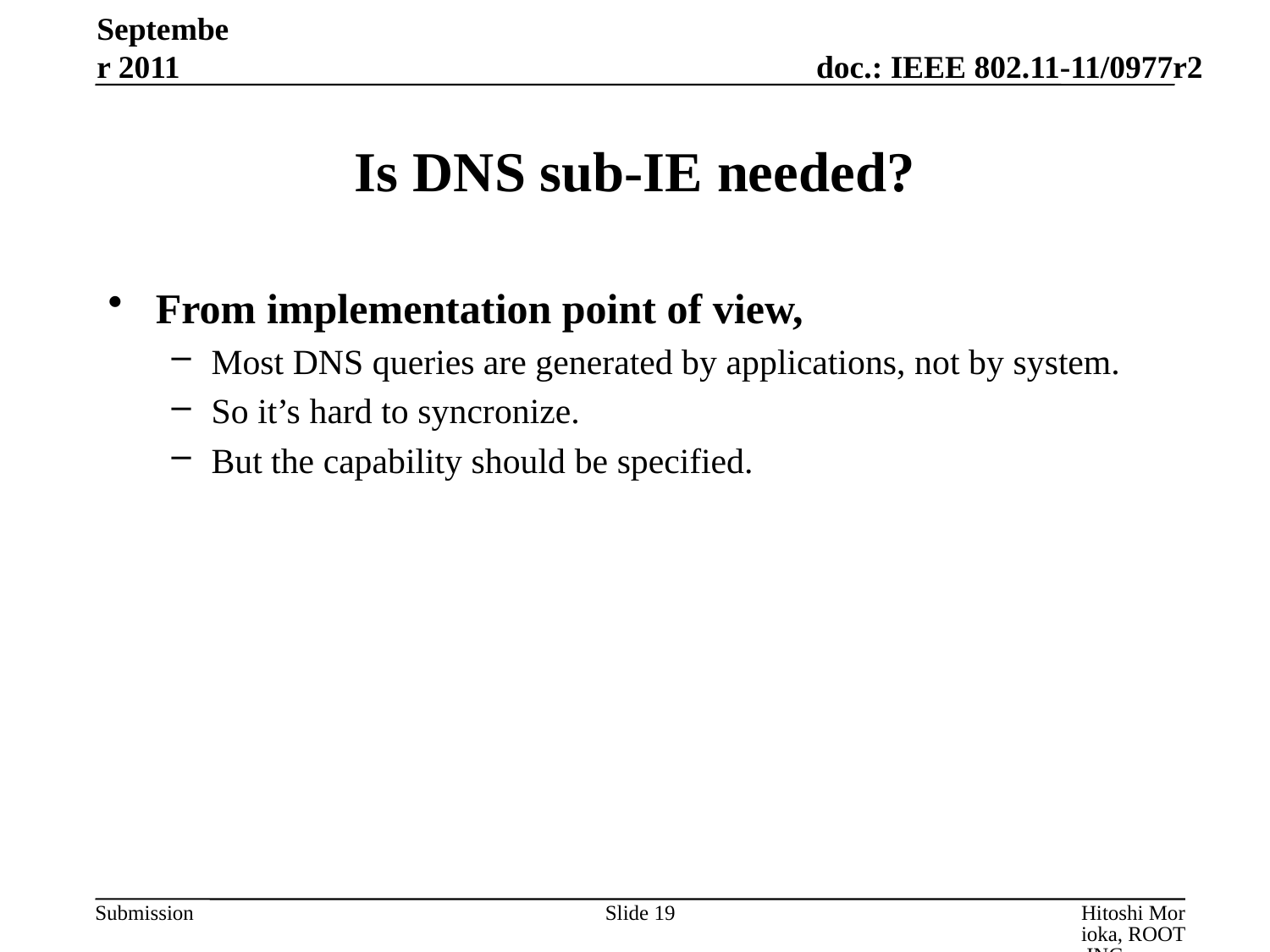

September 2011
# Is DNS sub-IE needed?
From implementation point of view,
Most DNS queries are generated by applications, not by system.
So it’s hard to syncronize.
But the capability should be specified.
Slide 19
Hitoshi Morioka, ROOT INC.